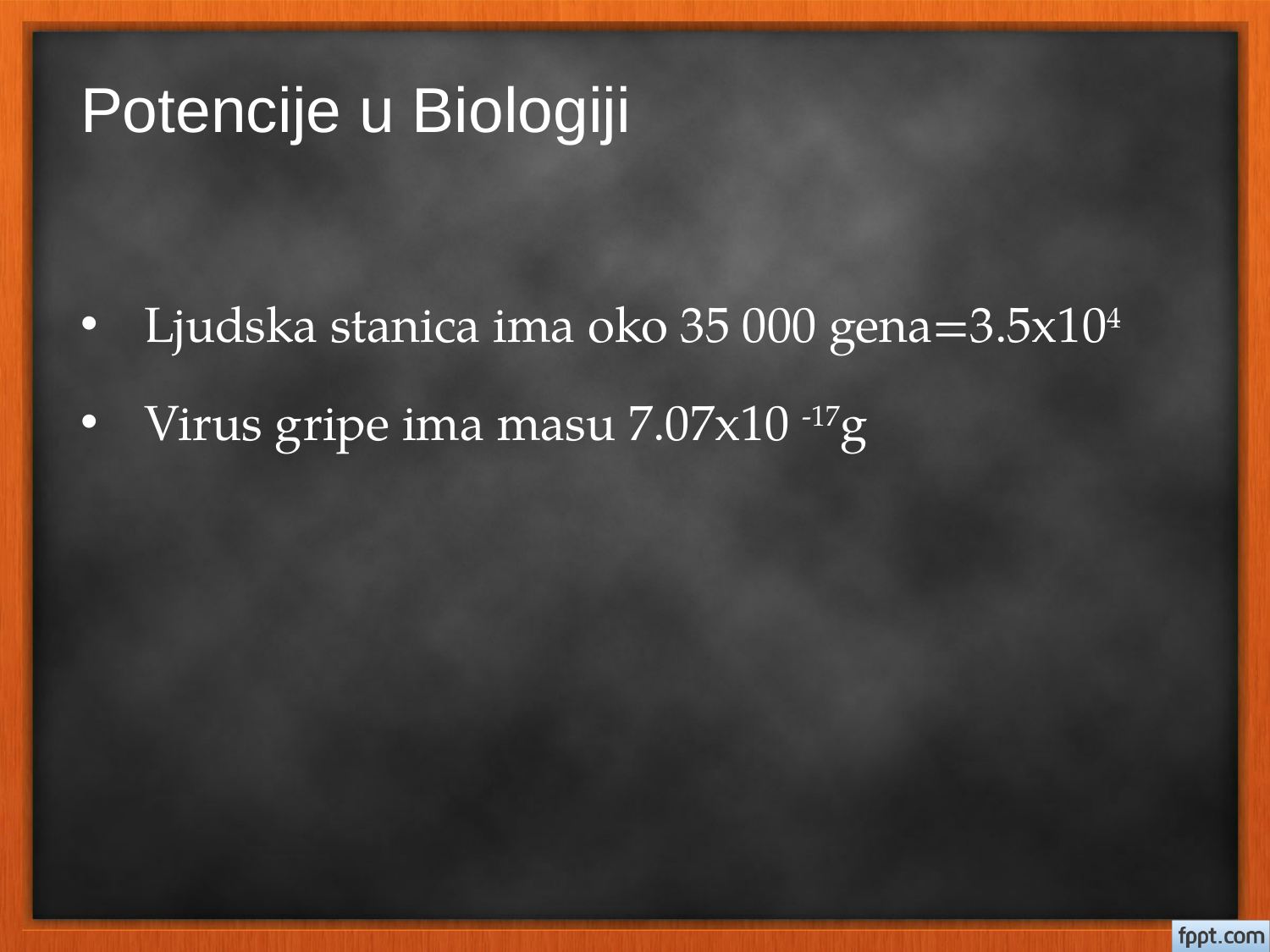

# Potencije u Biologiji

Ljudska stanica ima oko 35 000 gena=3.5x104
Virus gripe ima masu 7.07x10 -17g